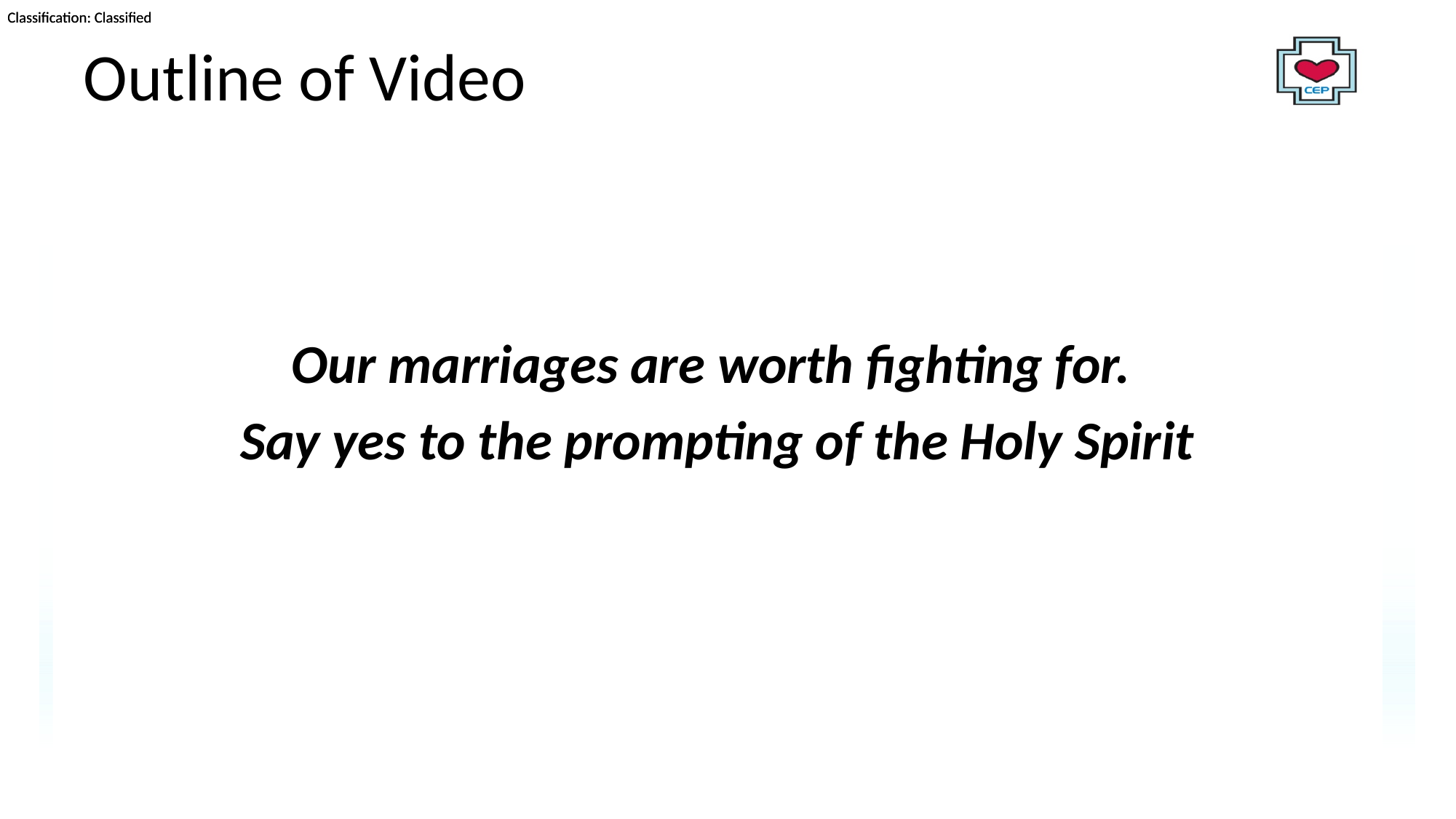

# Outline of Video

Our marriages are worth fighting for.
Say yes to the prompting of the Holy Spirit